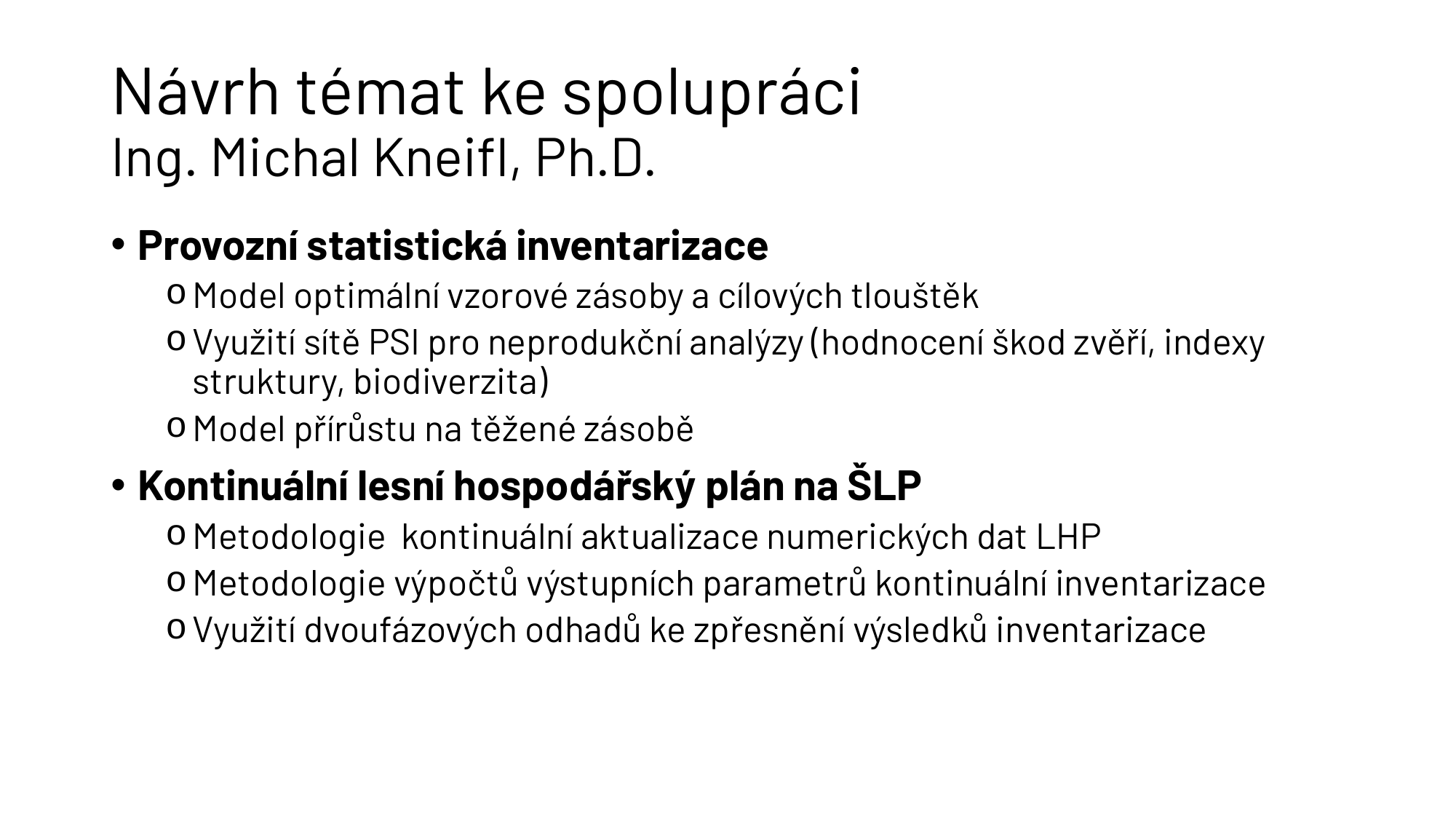

# Návrh témat ke spolupráci Ing. Michal Kneifl, Ph.D.
Provozní statistická inventarizace
Model optimální vzorové zásoby a cílových tlouštěk
Využití sítě PSI pro neprodukční analýzy (hodnocení škod zvěří, indexy struktury, biodiverzita)
Model přírůstu na těžené zásobě
Kontinuální lesní hospodářský plán na ŠLP
Metodologie  kontinuální aktualizace numerických dat LHP
Metodologie výpočtů výstupních parametrů kontinuální inventarizace
Využití dvoufázových odhadů ke zpřesnění výsledků inventarizace